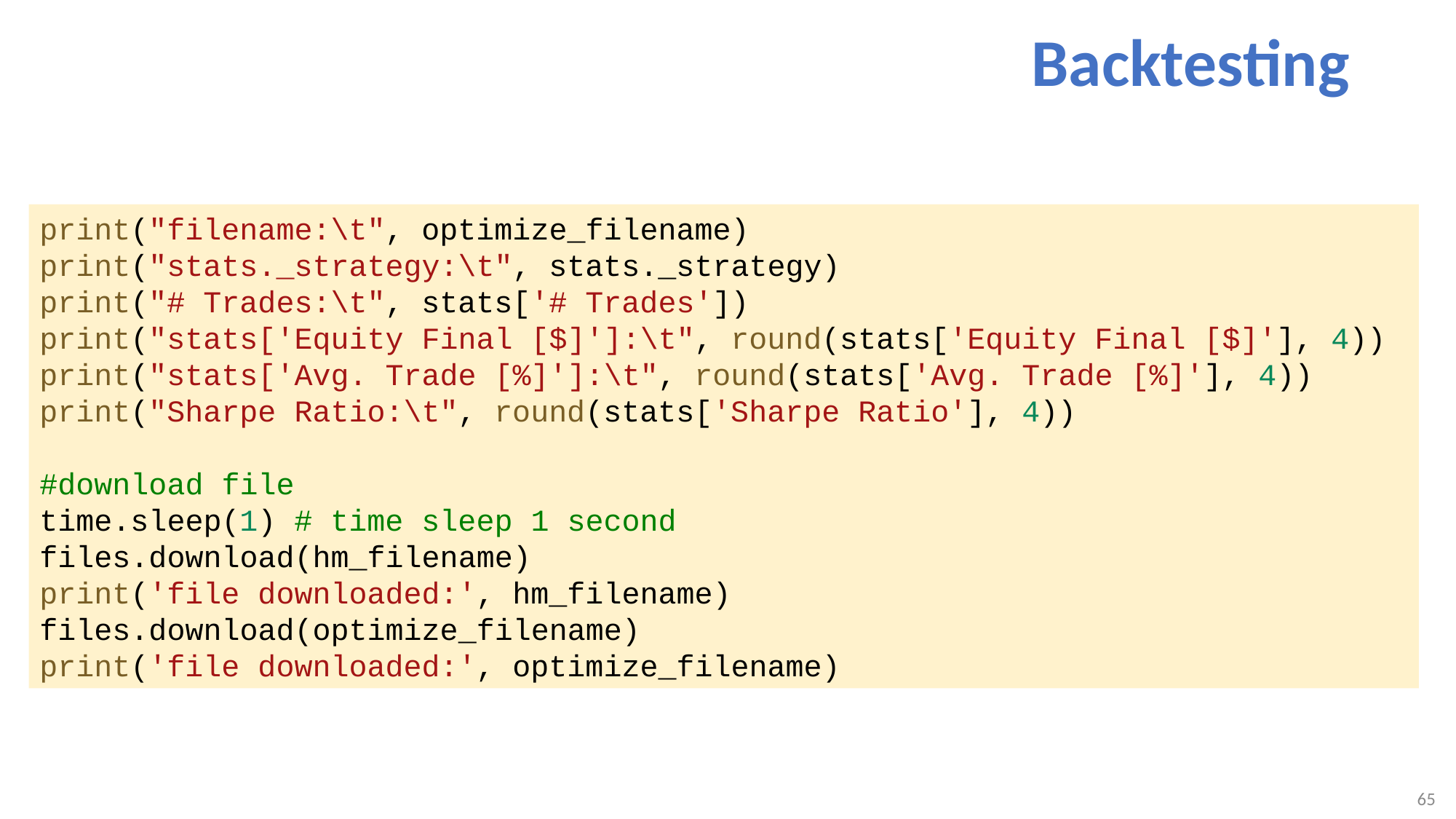

Backtesting
print("filename:\t", optimize_filename)
print("stats._strategy:\t", stats._strategy)
print("# Trades:\t", stats['# Trades'])
print("stats['Equity Final [$]']:\t", round(stats['Equity Final [$]'], 4))
print("stats['Avg. Trade [%]']:\t", round(stats['Avg. Trade [%]'], 4))
print("Sharpe Ratio:\t", round(stats['Sharpe Ratio'], 4))
#download file
time.sleep(1) # time sleep 1 second
files.download(hm_filename)
print('file downloaded:', hm_filename)
files.download(optimize_filename)
print('file downloaded:', optimize_filename)
65